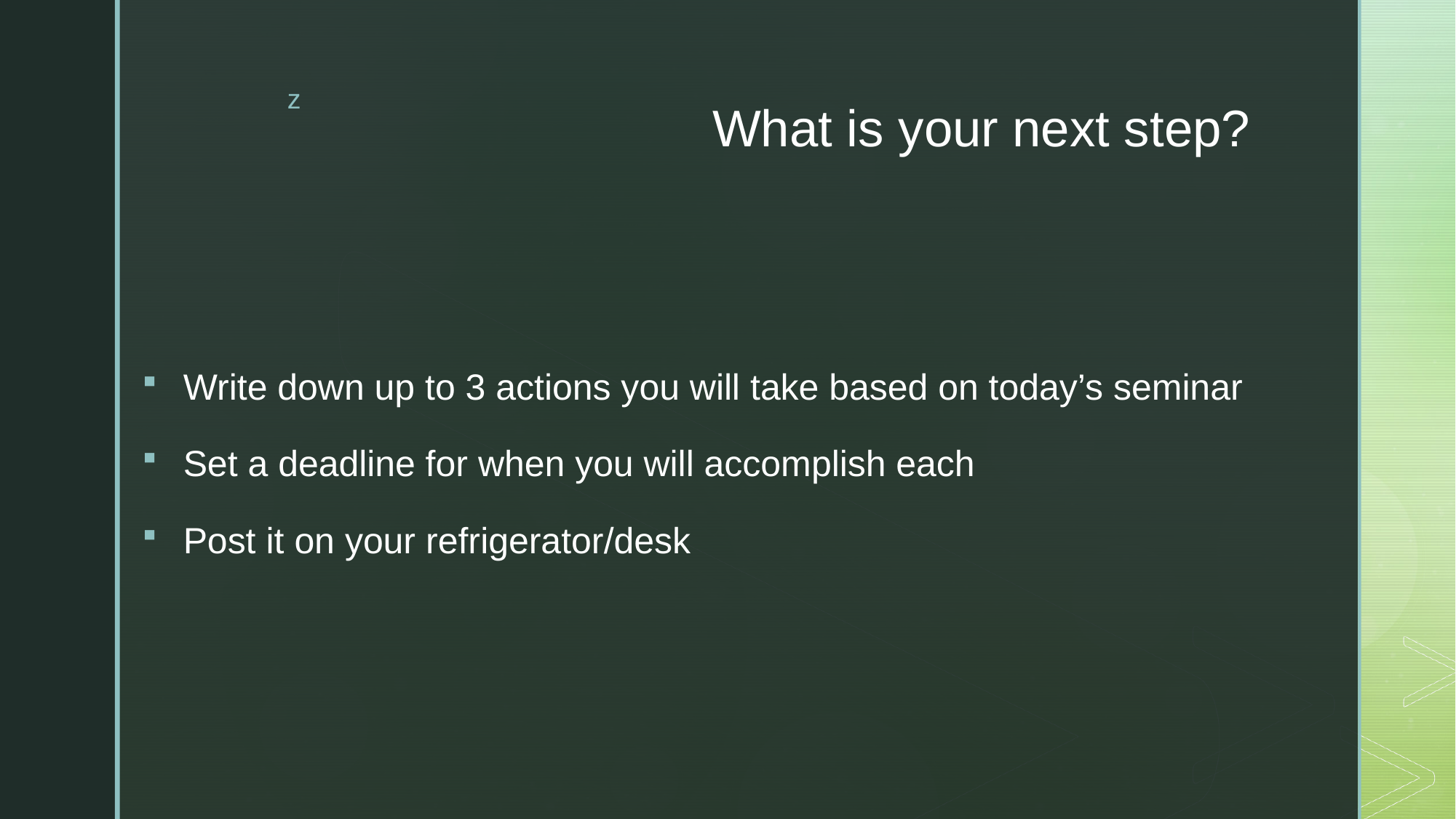

# What is your next step?
Write down up to 3 actions you will take based on today’s seminar
Set a deadline for when you will accomplish each
Post it on your refrigerator/desk